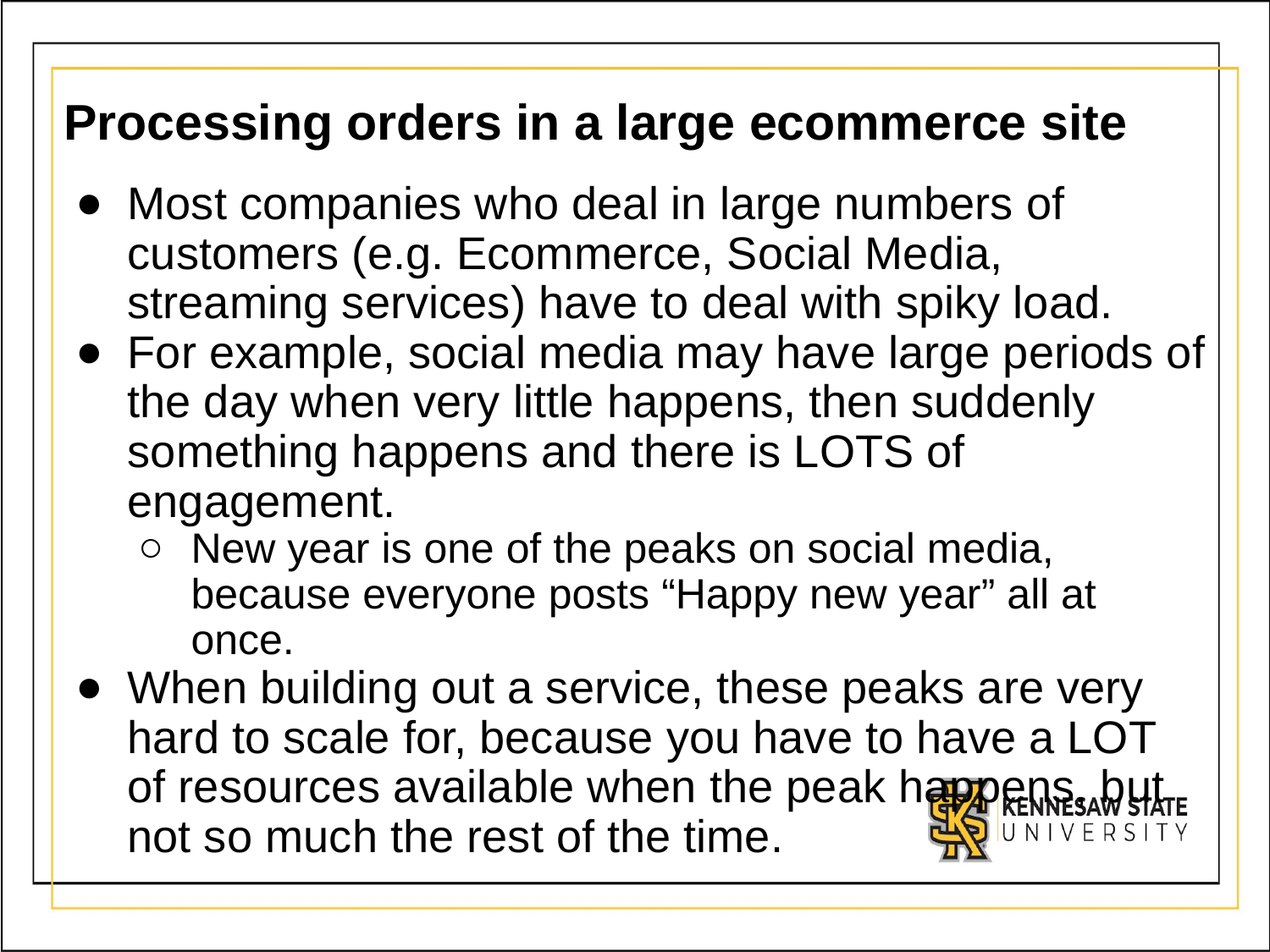

# Processing orders in a large ecommerce site
Most companies who deal in large numbers of customers (e.g. Ecommerce, Social Media, streaming services) have to deal with spiky load.
For example, social media may have large periods of the day when very little happens, then suddenly something happens and there is LOTS of engagement.
New year is one of the peaks on social media, because everyone posts “Happy new year” all at once.
When building out a service, these peaks are very hard to scale for, because you have to have a LOT of resources available when the peak happens, but not so much the rest of the time.